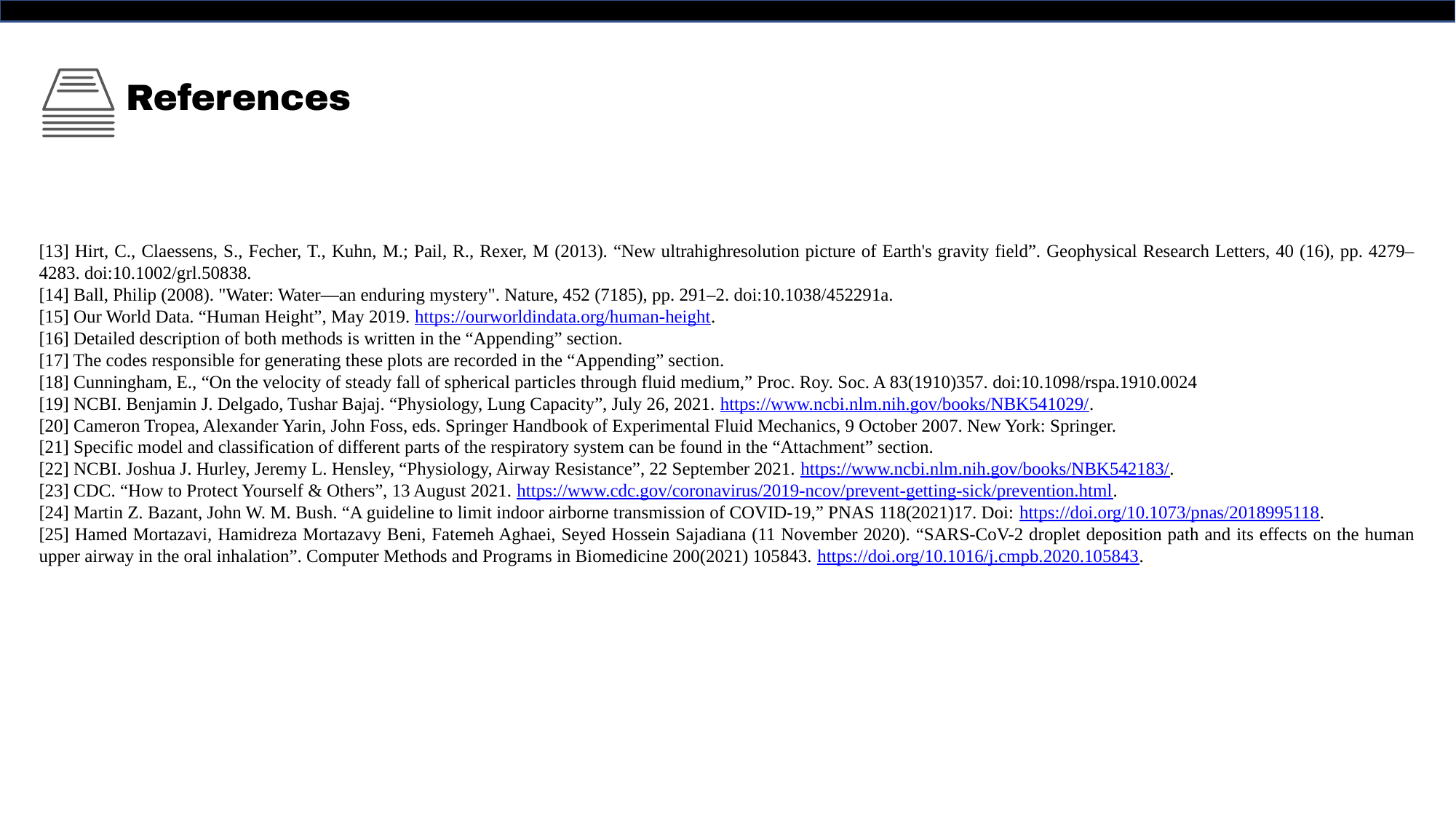

References
[13] Hirt, C., Claessens, S., Fecher, T., Kuhn, M.; Pail, R., Rexer, M (2013). “New ultrahighresolution picture of Earth's gravity field”. Geophysical Research Letters, 40 (16), pp. 4279–4283. doi:10.1002/grl.50838.
[14] Ball, Philip (2008). "Water: Water—an enduring mystery". Nature, 452 (7185), pp. 291–2. doi:10.1038/452291a.
[15] Our World Data. “Human Height”, May 2019. https://ourworldindata.org/human-height.
[16] Detailed description of both methods is written in the “Appending” section.
[17] The codes responsible for generating these plots are recorded in the “Appending” section.
[18] Cunningham, E., “On the velocity of steady fall of spherical particles through fluid medium,” Proc. Roy. Soc. A 83(1910)357. doi:10.1098/rspa.1910.0024
[19] NCBI. Benjamin J. Delgado, Tushar Bajaj. “Physiology, Lung Capacity”, July 26, 2021. https://www.ncbi.nlm.nih.gov/books/NBK541029/.
[20] Cameron Tropea, Alexander Yarin, John Foss, eds. Springer Handbook of Experimental Fluid Mechanics, 9 October 2007. New York: Springer.
[21] Specific model and classification of different parts of the respiratory system can be found in the “Attachment” section.
[22] NCBI. Joshua J. Hurley, Jeremy L. Hensley, “Physiology, Airway Resistance”, 22 September 2021. https://www.ncbi.nlm.nih.gov/books/NBK542183/.
[23] CDC. “How to Protect Yourself & Others”, 13 August 2021. https://www.cdc.gov/coronavirus/2019-ncov/prevent-getting-sick/prevention.html.
[24] Martin Z. Bazant, John W. M. Bush. “A guideline to limit indoor airborne transmission of COVID-19,” PNAS 118(2021)17. Doi: https://doi.org/10.1073/pnas/2018995118.
[25] Hamed Mortazavi, Hamidreza Mortazavy Beni, Fatemeh Aghaei, Seyed Hossein Sajadiana (11 November 2020). “SARS-CoV-2 droplet deposition path and its effects on the human upper airway in the oral inhalation”. Computer Methods and Programs in Biomedicine 200(2021) 105843. https://doi.org/10.1016/j.cmpb.2020.105843.